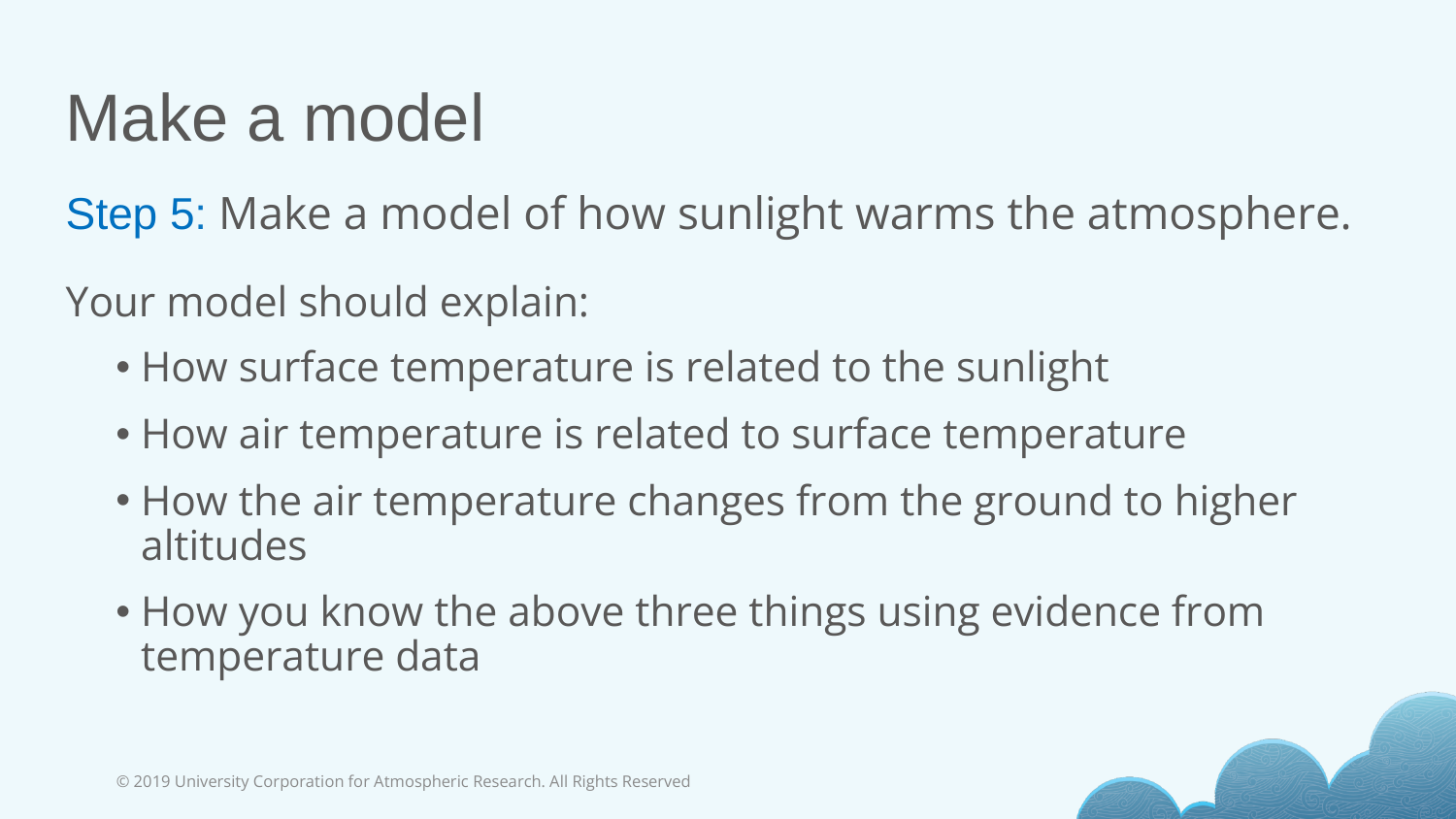

# Make a model
Step 5: Make a model of how sunlight warms the atmosphere.

Your model should explain:
How surface temperature is related to the sunlight
How air temperature is related to surface temperature
How the air temperature changes from the ground to higher altitudes
How you know the above three things using evidence from temperature data

© 2019 University Corporation for Atmospheric Research. All Rights Reserved